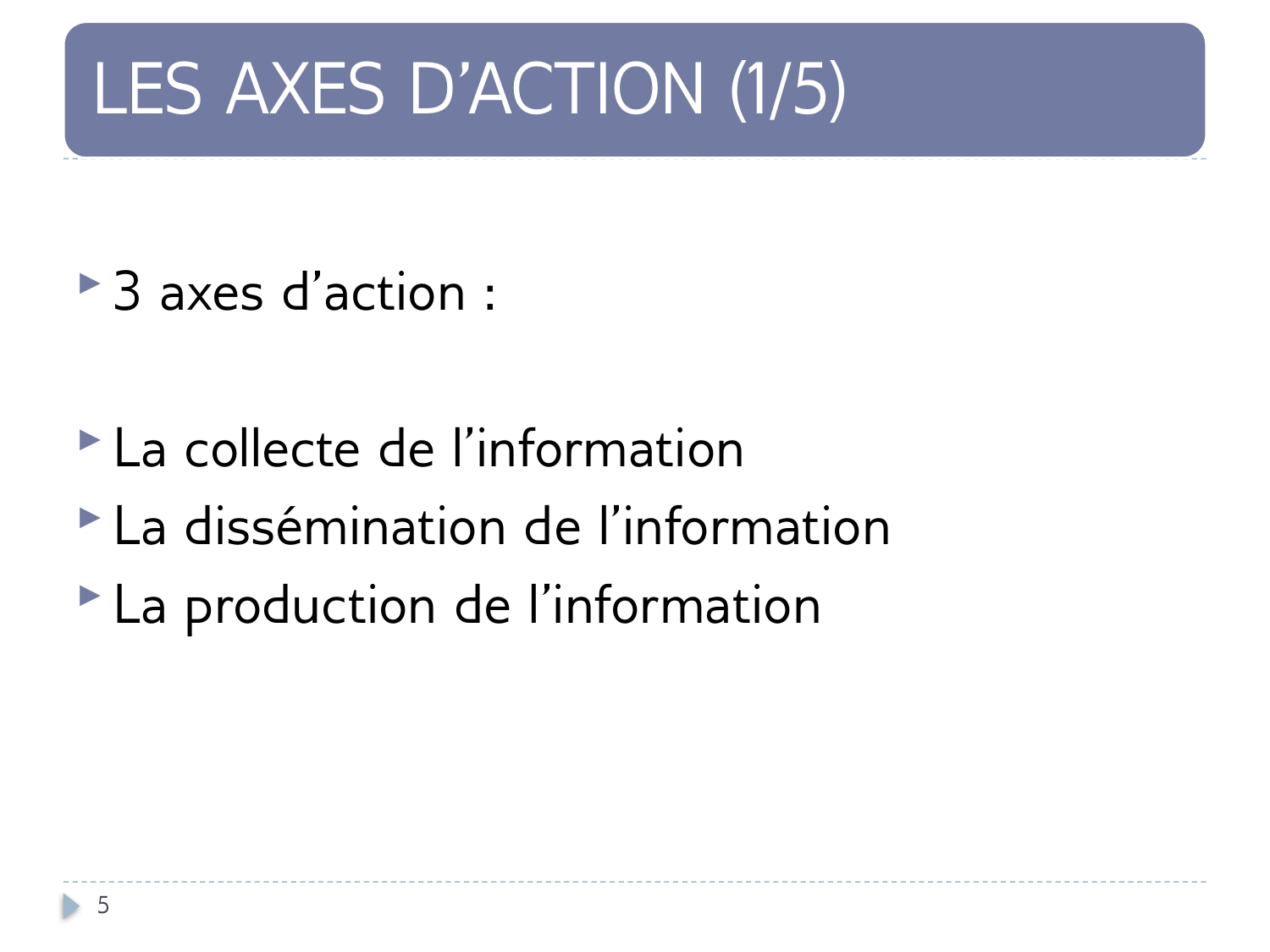

LES AXES D’ACTION (1/5)

3 axes d’action :

La collecte de l’information
La dissémination de l’information
La production de l’information

5